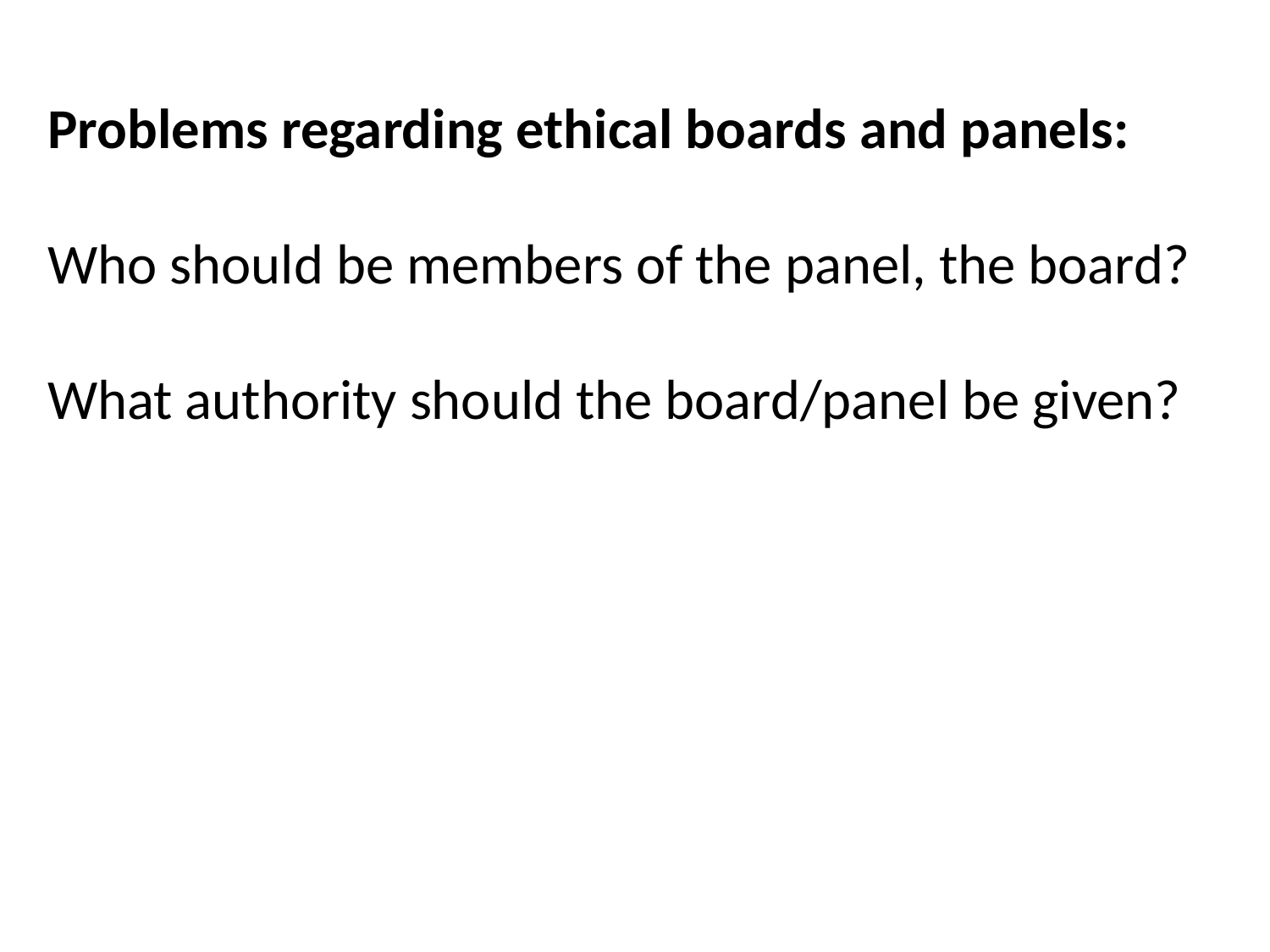

Problems regarding ethical boards and panels:

Who should be members of the panel, the board?

What authority should the board/panel be given?